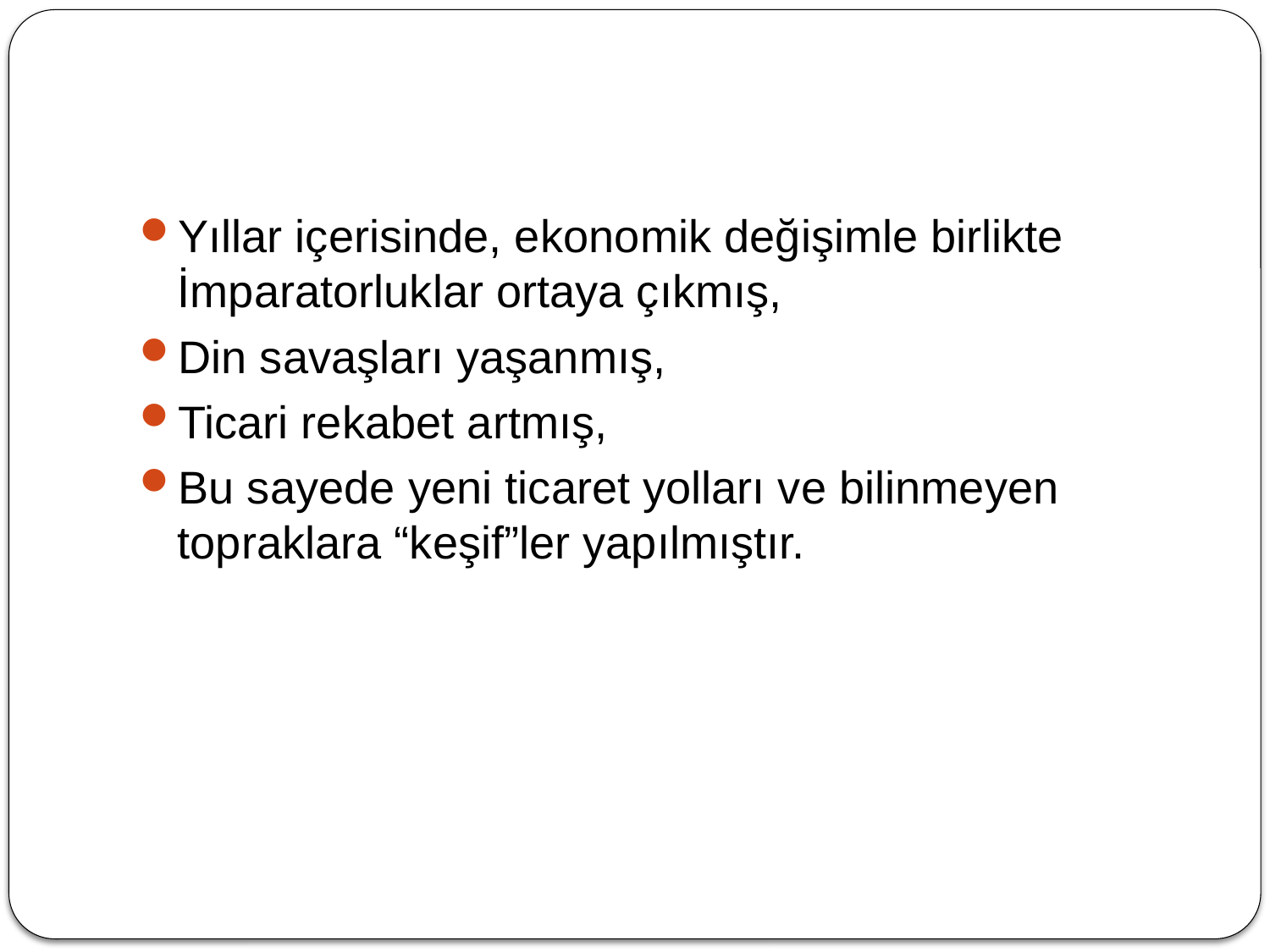

#
Yıllar içerisinde, ekonomik değişimle birlikte İmparatorluklar ortaya çıkmış,
Din savaşları yaşanmış,
Ticari rekabet artmış,
Bu sayede yeni ticaret yolları ve bilinmeyen topraklara “keşif”ler yapılmıştır.